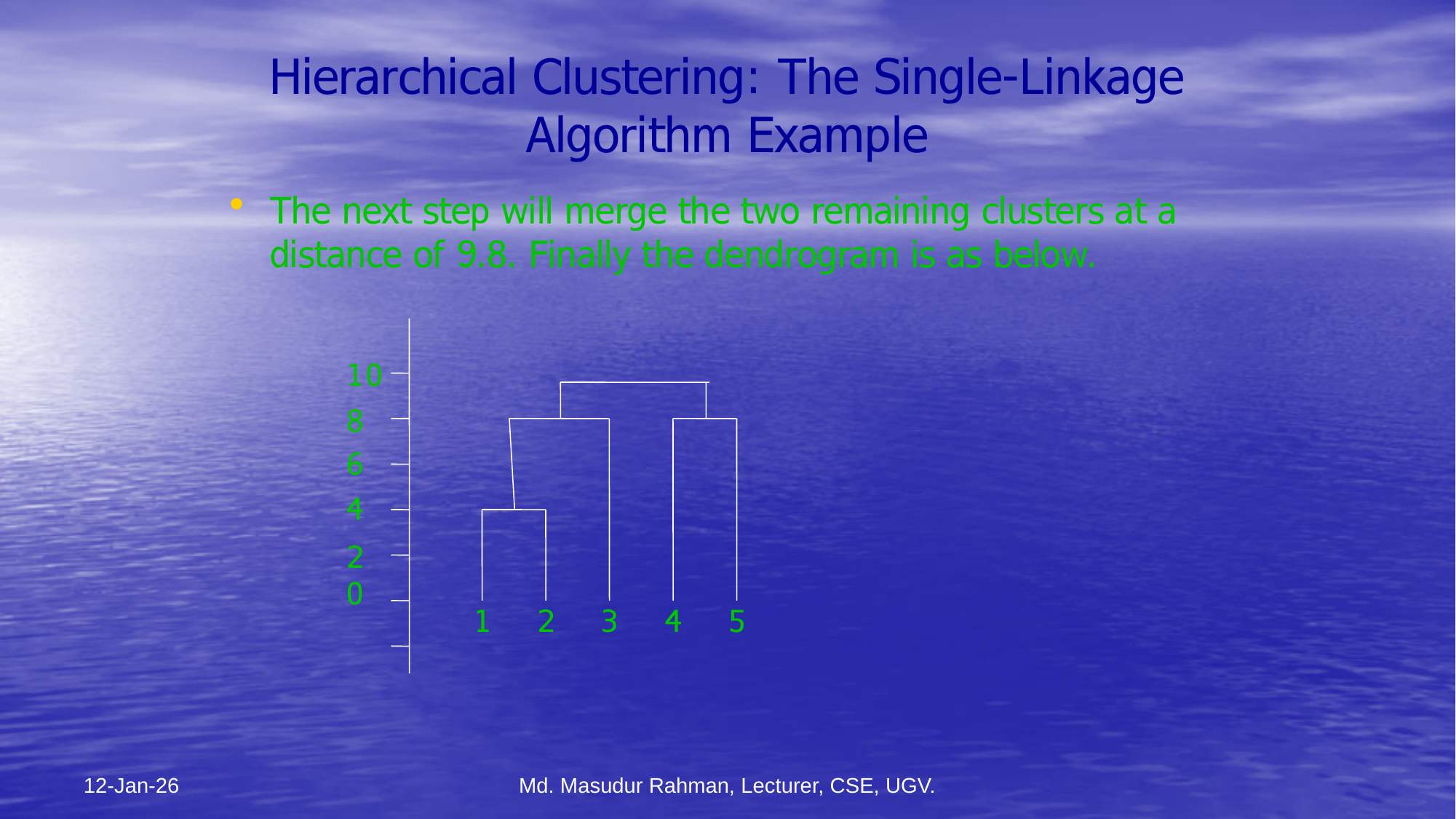

# Hierarchical Clustering: The Single-Linkage Algorithm Example
The next step will merge the two remaining clusters at a distance of 9.8. Finally the dendrogram is as below.

10

8

6

4

2

0

1
2
3
4
5

12-Jan-26
Md. Masudur Rahman, Lecturer, CSE, UGV.